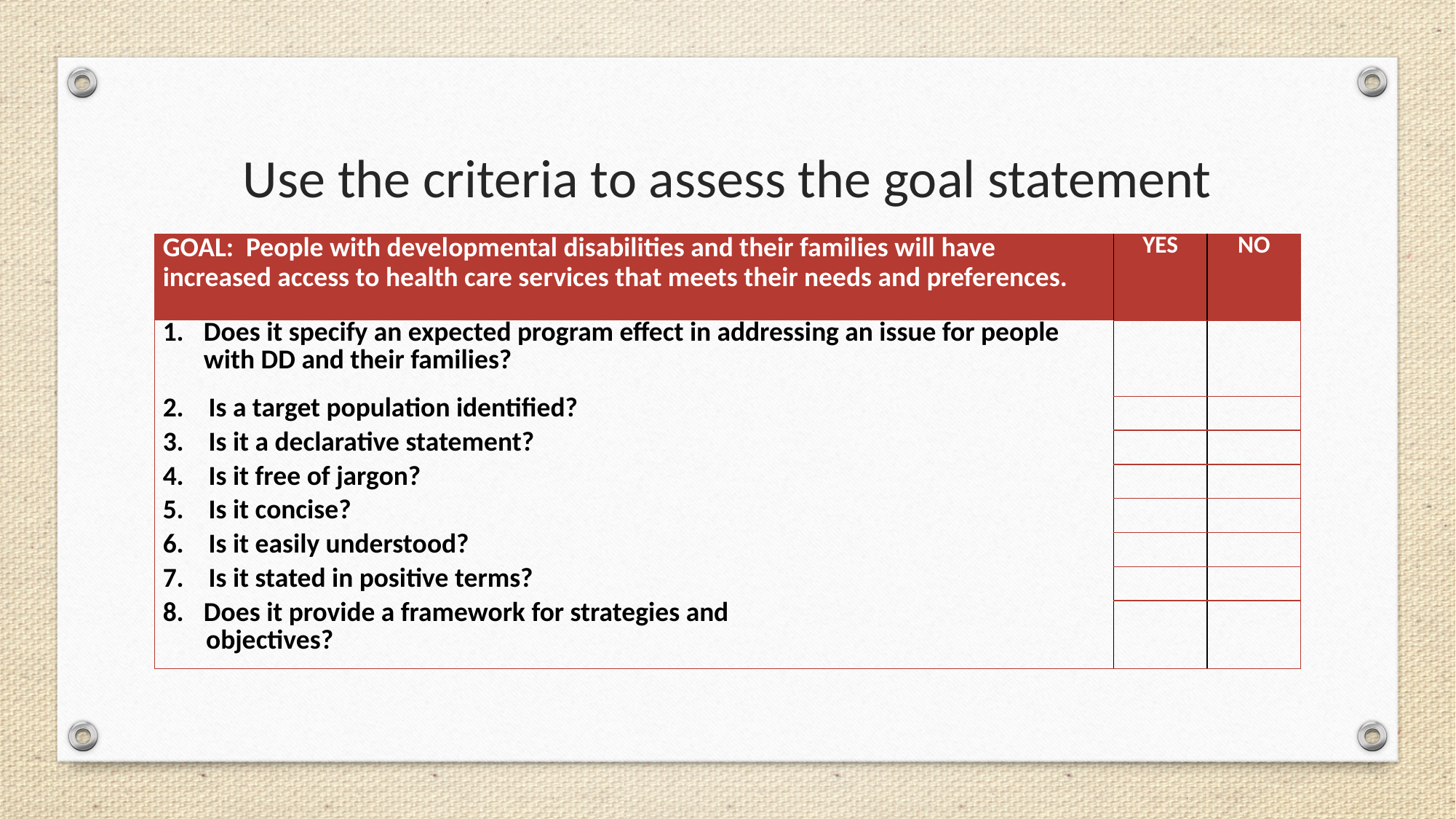

# Use the criteria to assess the goal statement
| GOAL: People with developmental disabilities and their families will have increased access to health care services that meets their needs and preferences. | YES | NO |
| --- | --- | --- |
| Does it specify an expected program effect in addressing an issue for people with DD and their families? |  |  |
| 2. Is a target population identified? |  |  |
| 3. Is it a declarative statement? |  |  |
| 4. Is it free of jargon? |  |  |
| 5. Is it concise? |  |  |
| 6. Is it easily understood? |  |  |
| 7. Is it stated in positive terms? |  |  |
| Does it provide a framework for strategies and objectives? |  |  |